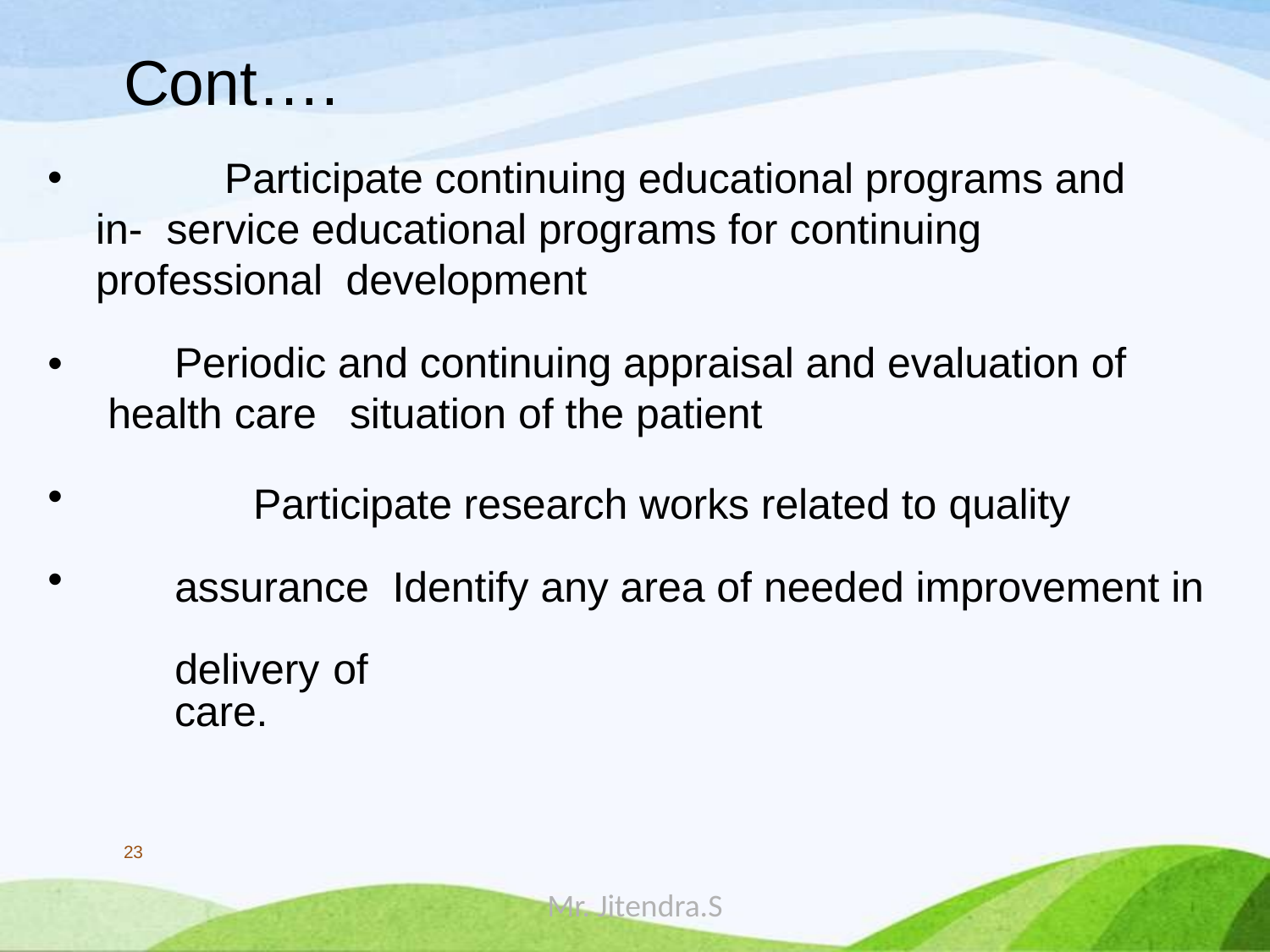

# Cont….
	Participate continuing educational programs and in-  service educational programs for continuing professional  development
Periodic and continuing appraisal and evaluation of  health care	situation of the patient
Participate research works related to quality assurance  Identify any area of needed improvement in delivery of
care.
•
•
•
23
Mr. Jitendra.S